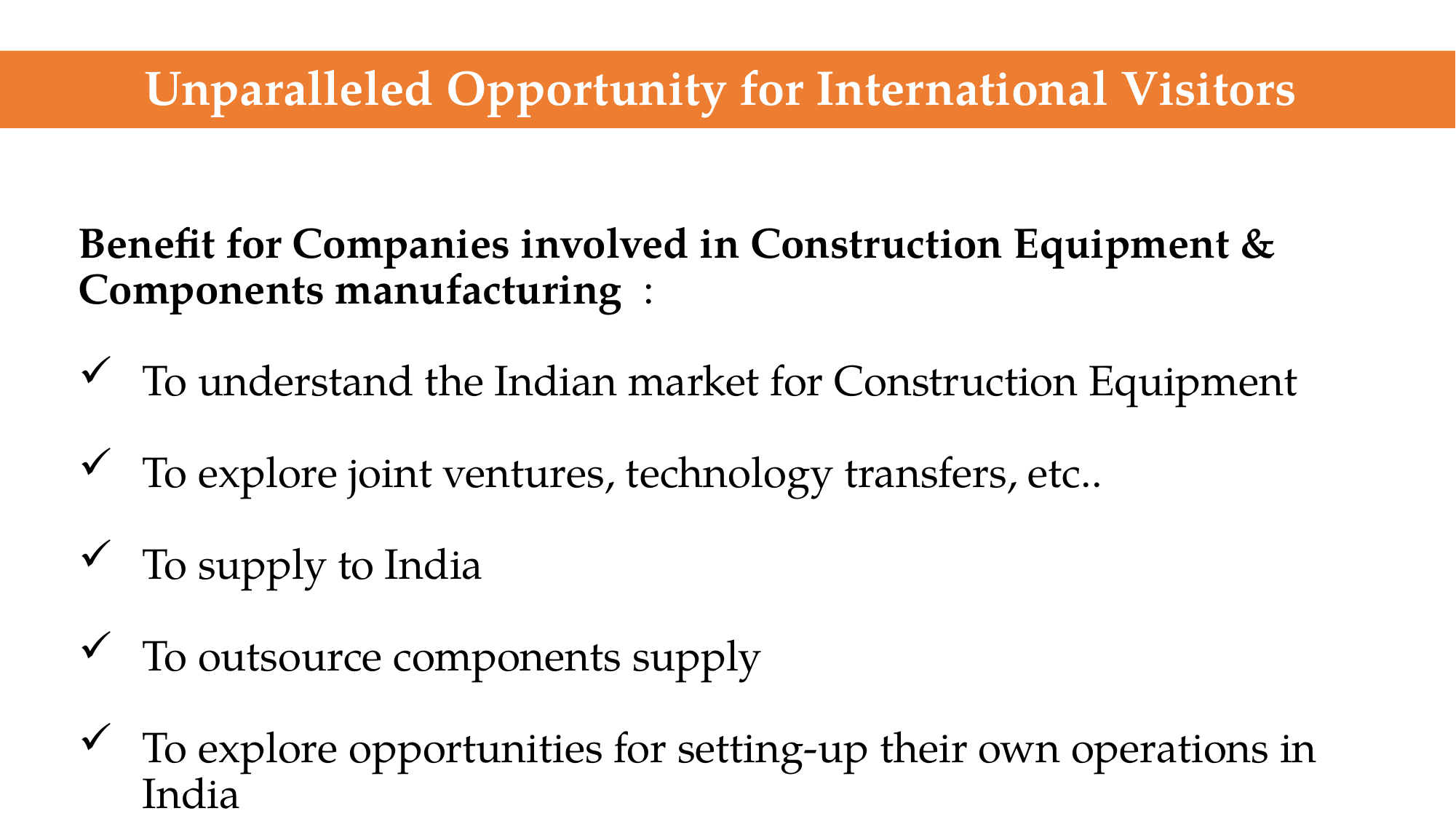

Unparalleled Opportunity for International Visitors

Benefit for Companies involved in Construction Equipment & Components manufacturing  :

To understand the Indian market for Construction Equipment

To explore joint ventures, technology transfers, etc..

To supply to India

To outsource components supply

To explore opportunities for setting-up their own operations in India